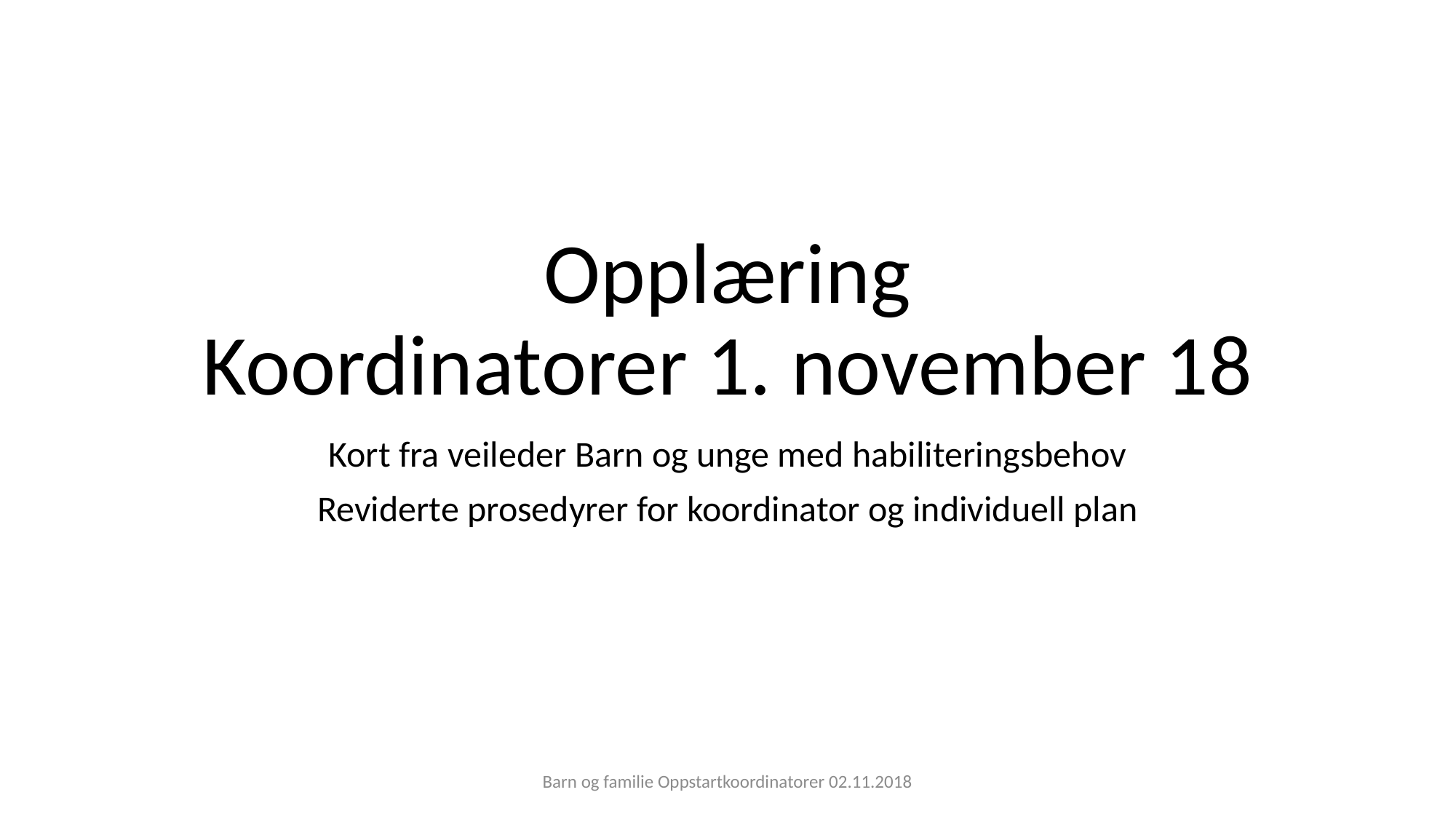

# Opplæring Koordinatorer 1. november 18
Kort fra veileder Barn og unge med habiliteringsbehov
Reviderte prosedyrer for koordinator og individuell plan
Barn og familie Oppstartkoordinatorer 02.11.2018